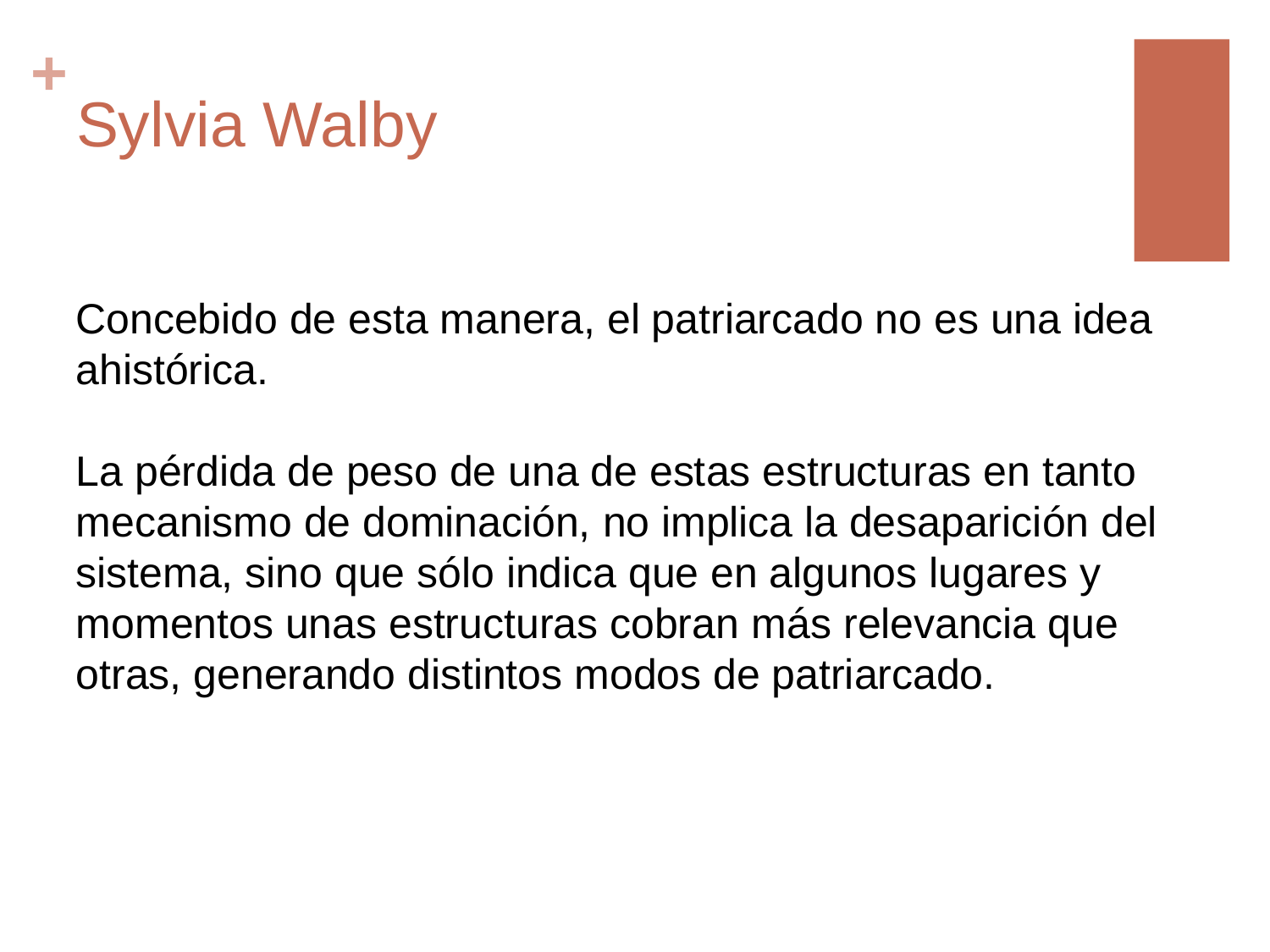

# Sylvia Walby
Concebido de esta manera, el patriarcado no es una idea ahistórica.

La pérdida de peso de una de estas estructuras en tanto mecanismo de dominación, no implica la desaparición del sistema, sino que sólo indica que en algunos lugares y momentos unas estructuras cobran más relevancia que otras, generando distintos modos de patriarcado.